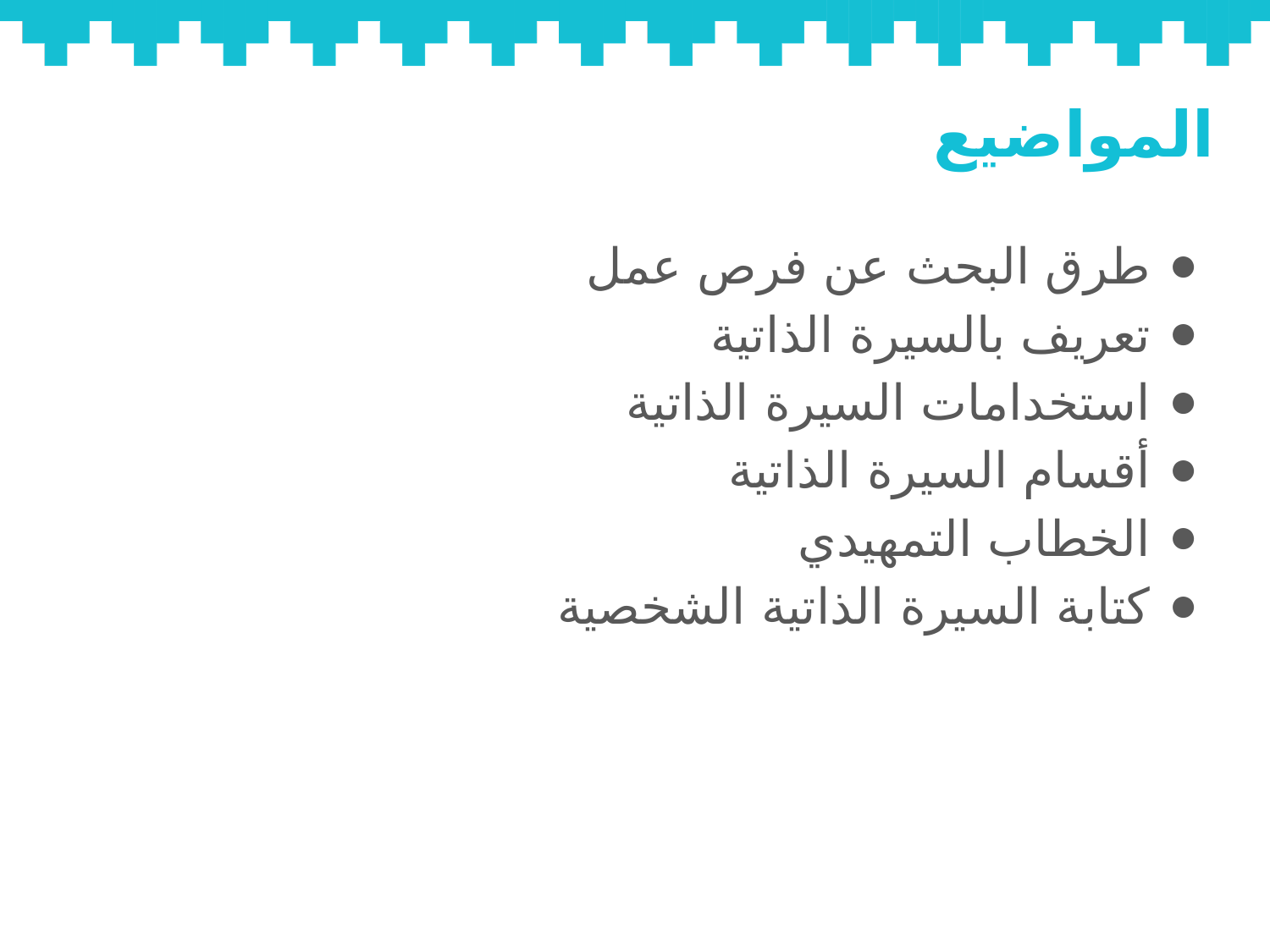

# المواضيع
طرق البحث عن فرص عمل
تعريف بالسيرة الذاتية
استخدامات السيرة الذاتية
أقسام السيرة الذاتية
الخطاب التمهيدي
كتابة السيرة الذاتية الشخصية